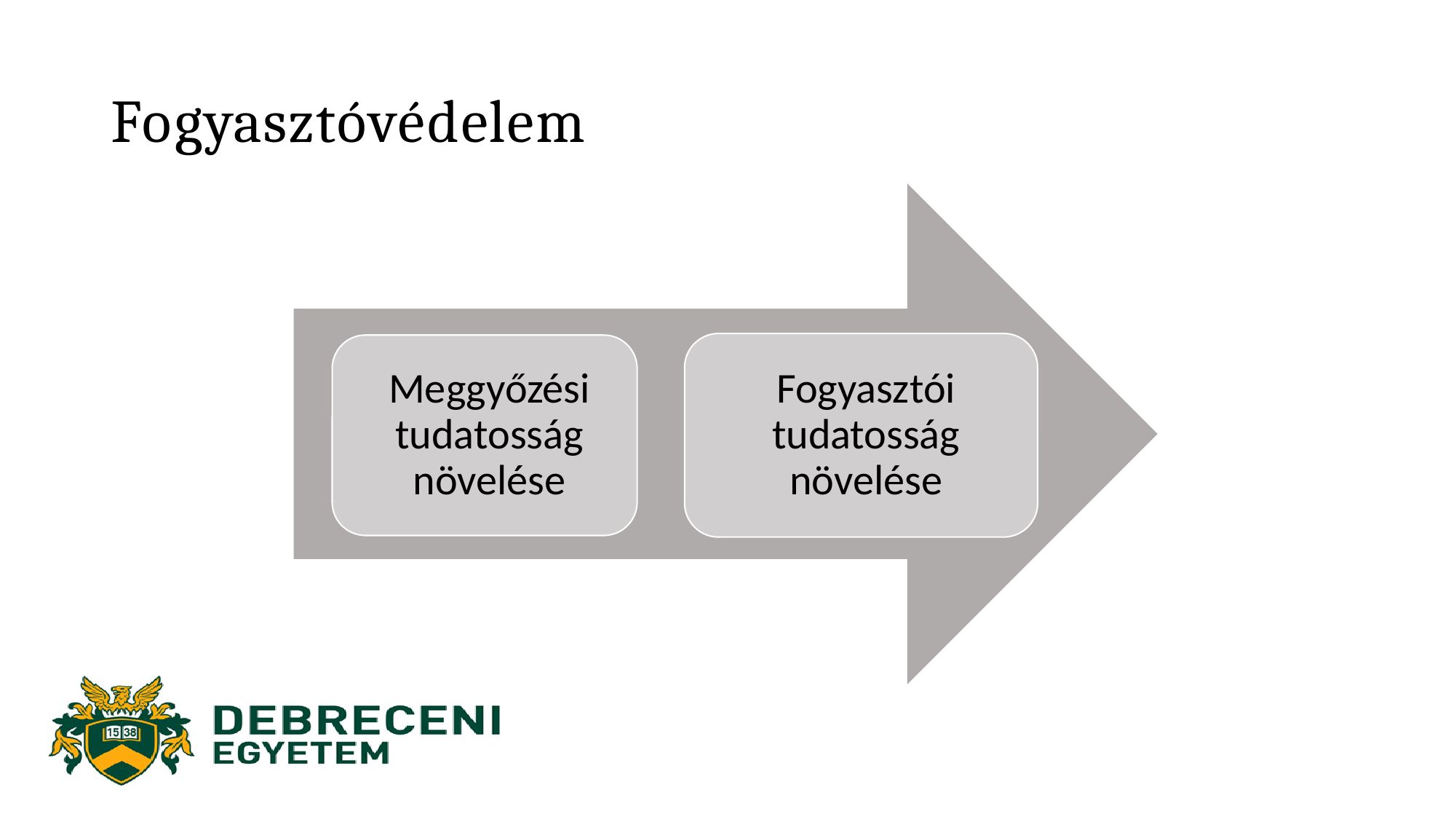

# Fogyasztóvédelem
Meggyőzési tudatosság növelése
Fogyasztói tudatosság növelése